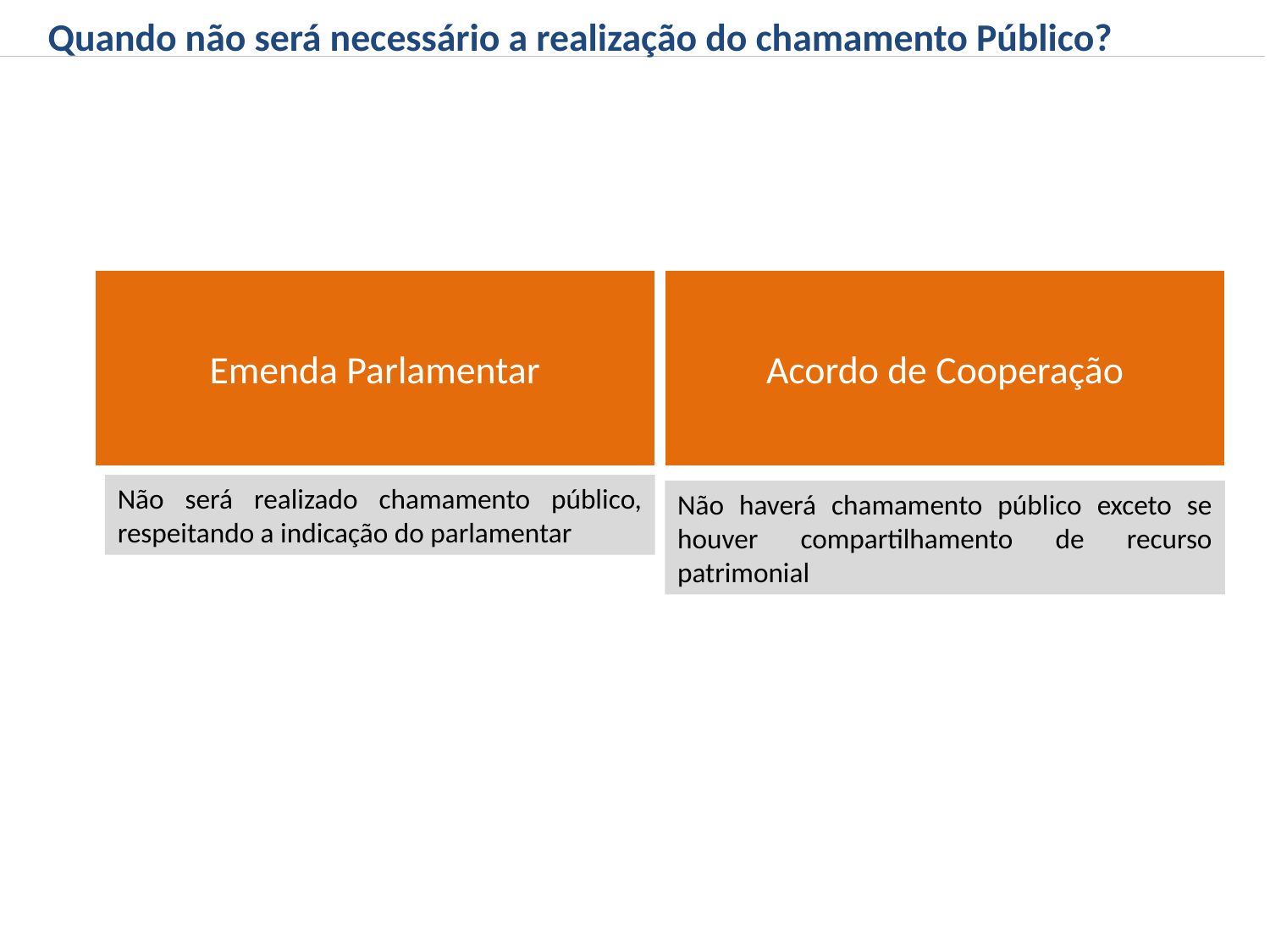

Quando não será necessário a realização do chamamento Público?
Emenda Parlamentar
Acordo de Cooperação
Não será realizado chamamento público, respeitando a indicação do parlamentar
Não haverá chamamento público exceto se houver compartilhamento de recurso patrimonial